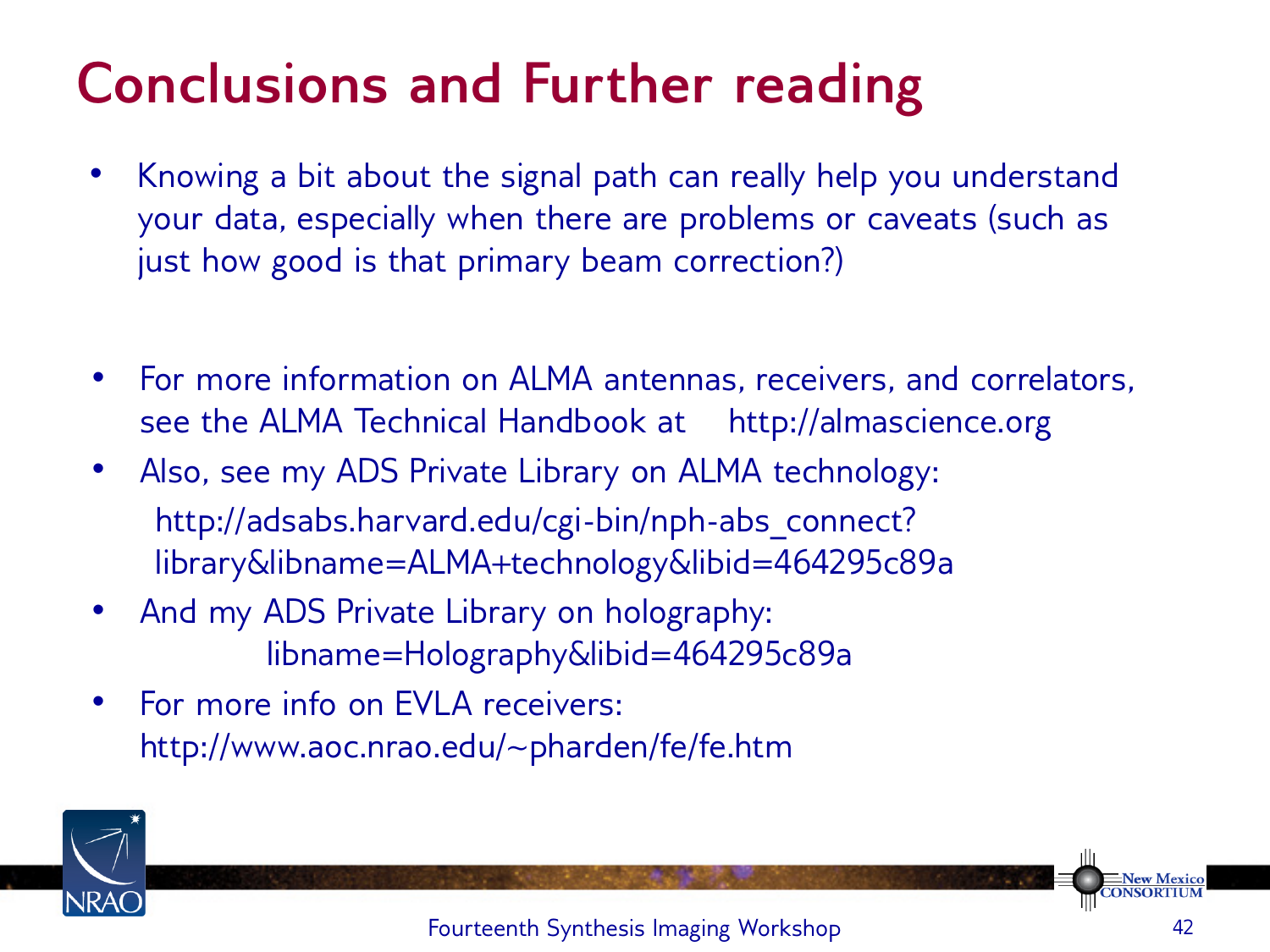

# Conclusions and Further reading
Knowing a bit about the signal path can really help you understand your data, especially when there are problems or caveats (such as just how good is that primary beam correction?)
For more information on ALMA antennas, receivers, and correlators, see the ALMA Technical Handbook at    http://almascience.org
Also, see my ADS Private Library on ALMA technology:
http://adsabs.harvard.edu/cgi-bin/nph-abs_connect?library&libname=ALMA+technology&libid=464295c89a
And my ADS Private Library on holography:   				libname=Holography&libid=464295c89a
For more info on EVLA receivers:  http://www.aoc.nrao.edu/~pharden/fe/fe.htm

Fourteenth Synthesis Imaging Workshop
42